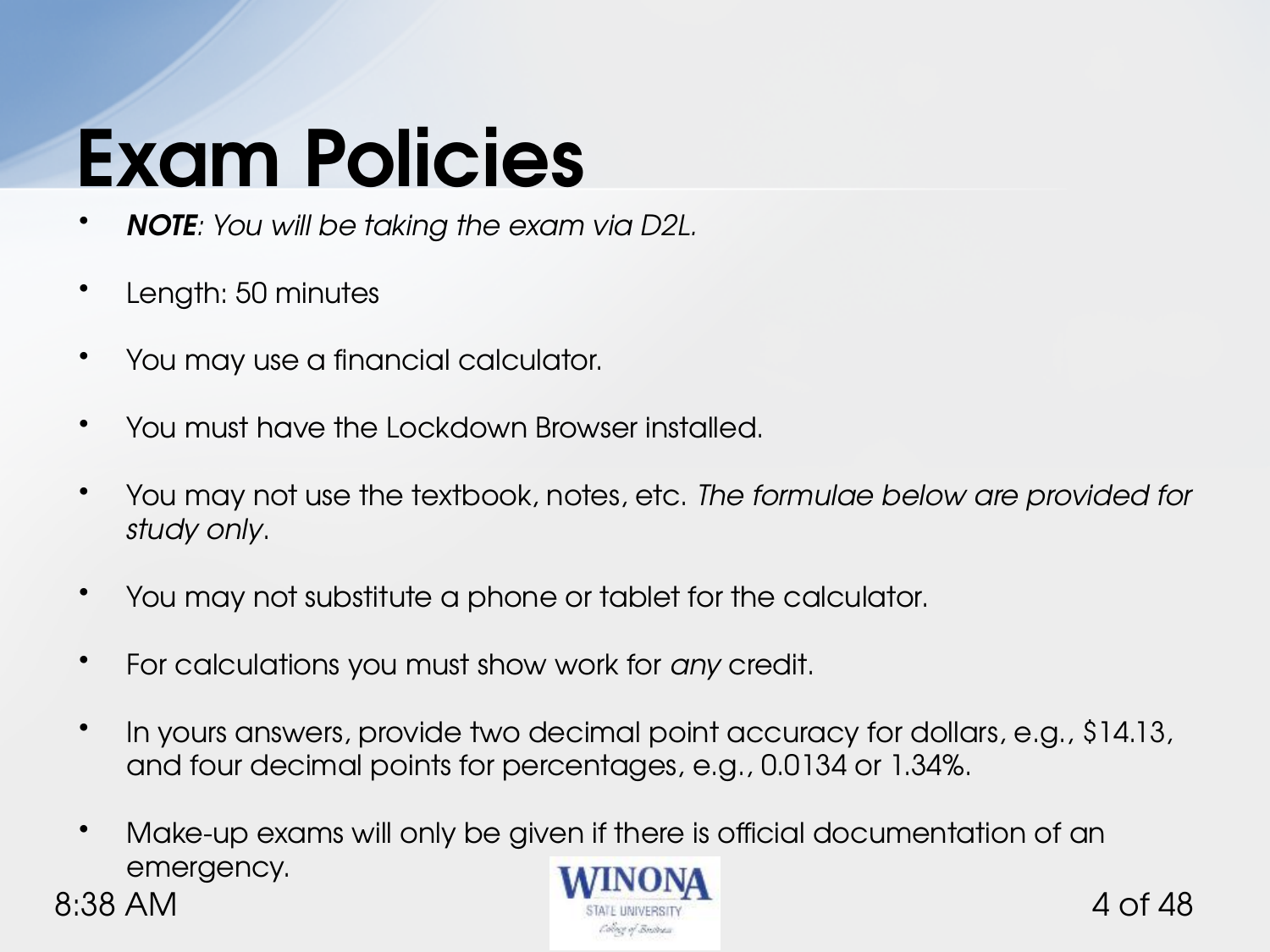

# Exam Policies
NOTE: You will be taking the exam via D2L.

Length: 50 minutes

You may use a financial calculator.

You must have the Lockdown Browser installed.

You may not use the textbook, notes, etc. The formulae below are provided for study only.

You may not substitute a phone or tablet for the calculator.

For calculations you must show work for any credit.

In yours answers, provide two decimal point accuracy for dollars, e.g., $14.13, and four decimal points for percentages, e.g., 0.0134 or 1.34%.

Make-up exams will only be given if there is official documentation of an emergency.